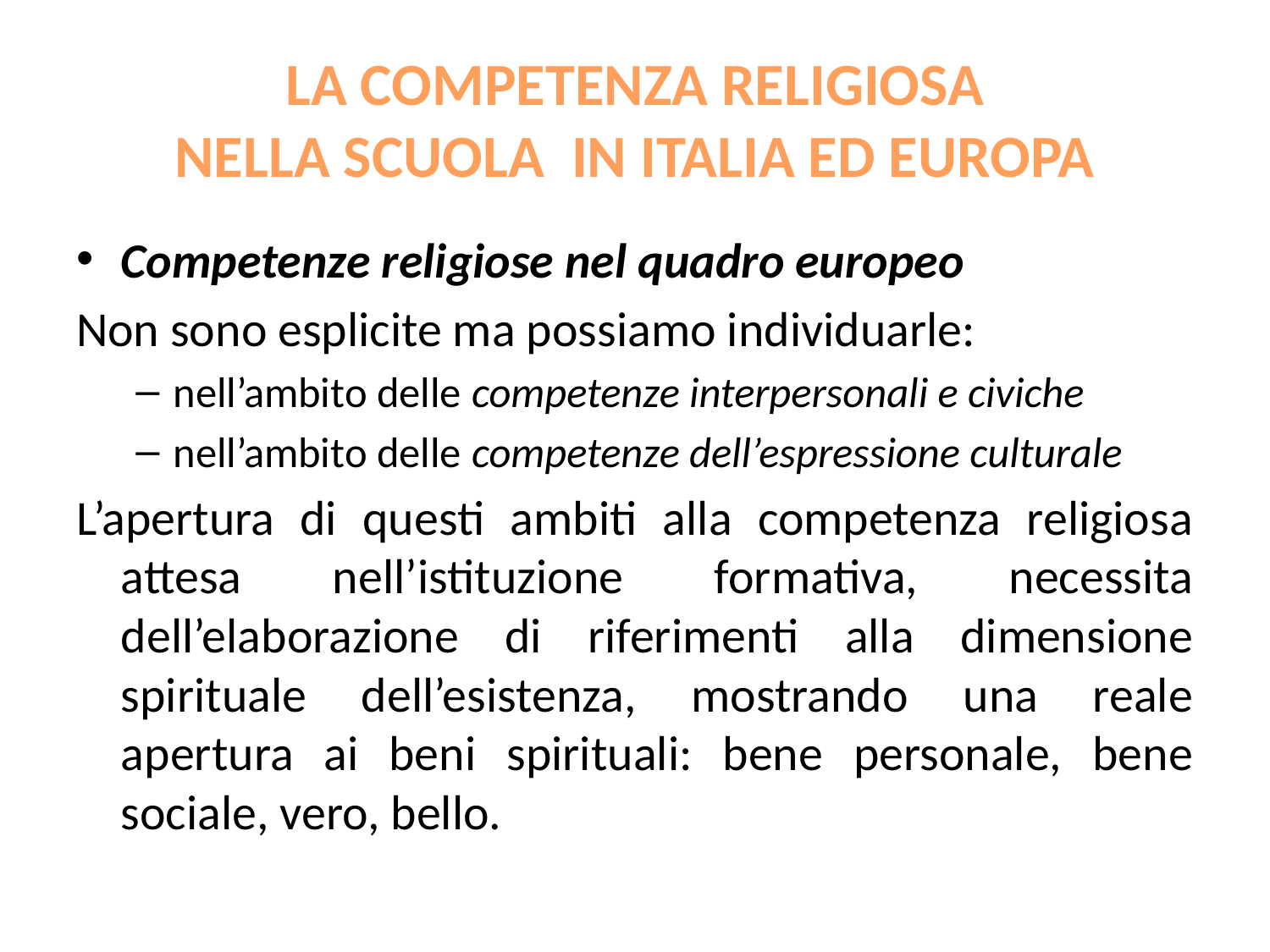

# LA COMPETENZA RELIGIOSA NELLA SCUOLA  IN ITALIA ED EUROPA
Competenze religiose nel quadro europeo
Non sono esplicite ma possiamo individuarle:
nell’ambito delle competenze interpersonali e civiche
nell’ambito delle competenze dell’espressione culturale
L’apertura di questi ambiti alla competenza religiosa attesa nell’istituzione formativa, necessita dell’elaborazione di riferimenti alla dimensione spirituale dell’esistenza, mostrando una reale apertura ai beni spirituali: bene personale, bene sociale, vero, bello.